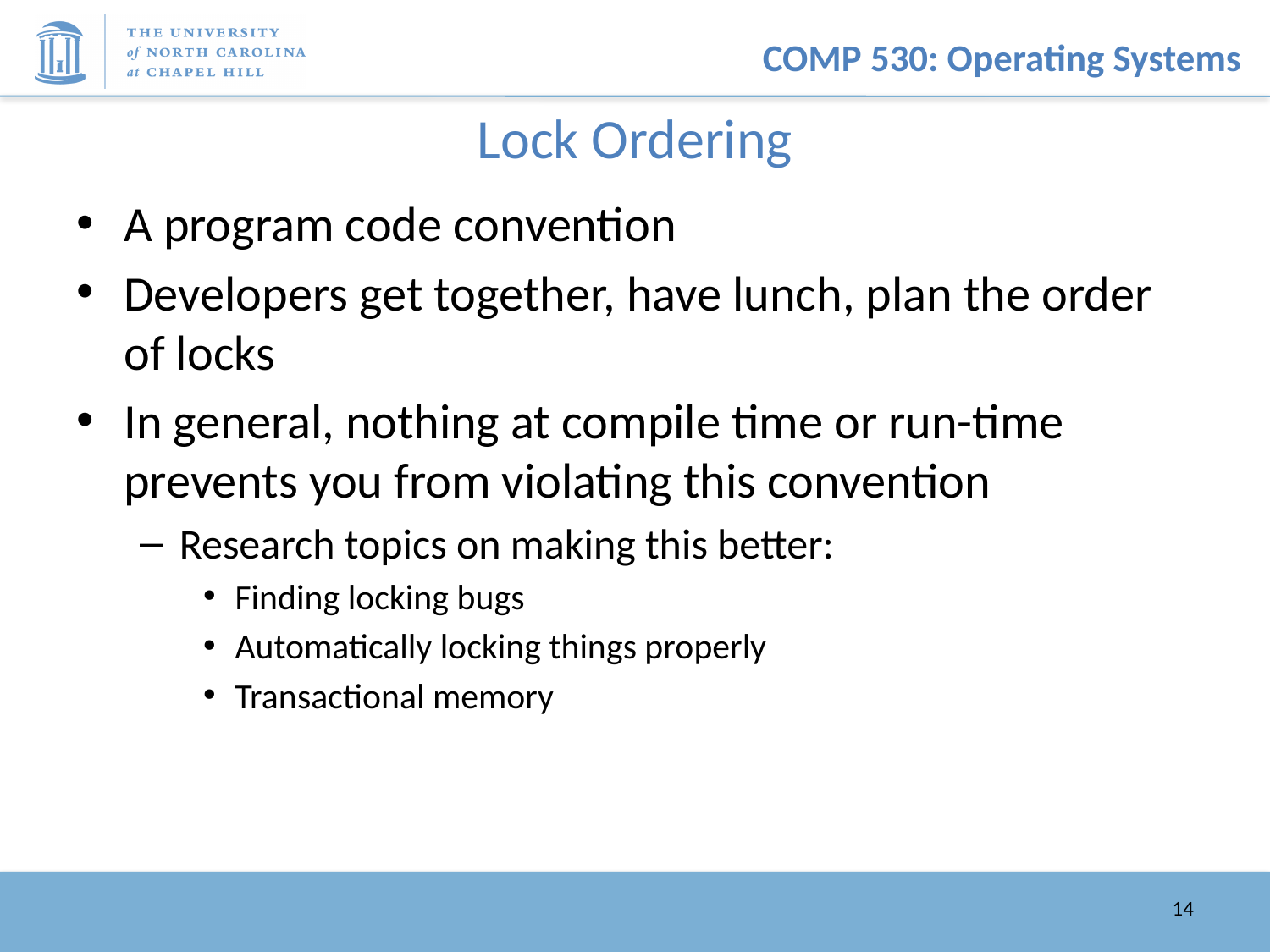

# Lock Ordering
A program code convention
Developers get together, have lunch, plan the order of locks
In general, nothing at compile time or run-time prevents you from violating this convention
Research topics on making this better:
Finding locking bugs
Automatically locking things properly
Transactional memory
14